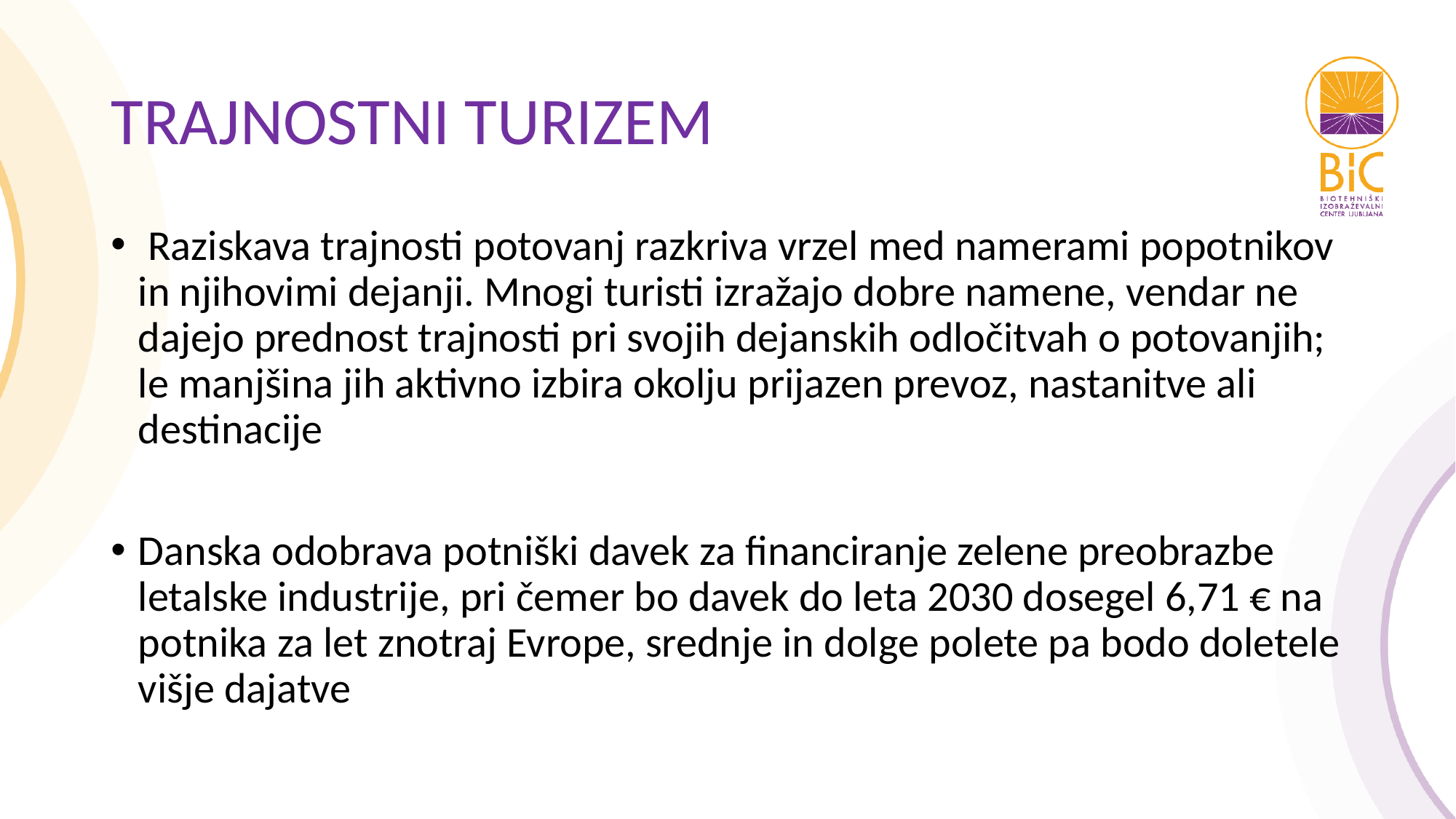

# TRAJNOSTNI TURIZEM
 Raziskava trajnosti potovanj razkriva vrzel med namerami popotnikov in njihovimi dejanji. Mnogi turisti izražajo dobre namene, vendar ne dajejo prednost trajnosti pri svojih dejanskih odločitvah o potovanjih; le manjšina jih aktivno izbira okolju prijazen prevoz, nastanitve ali destinacije

Danska odobrava potniški davek za financiranje zelene preobrazbe letalske industrije, pri čemer bo davek do leta 2030 dosegel 6,71 € na potnika za let znotraj Evrope, srednje in dolge polete pa bodo doletele višje dajatve